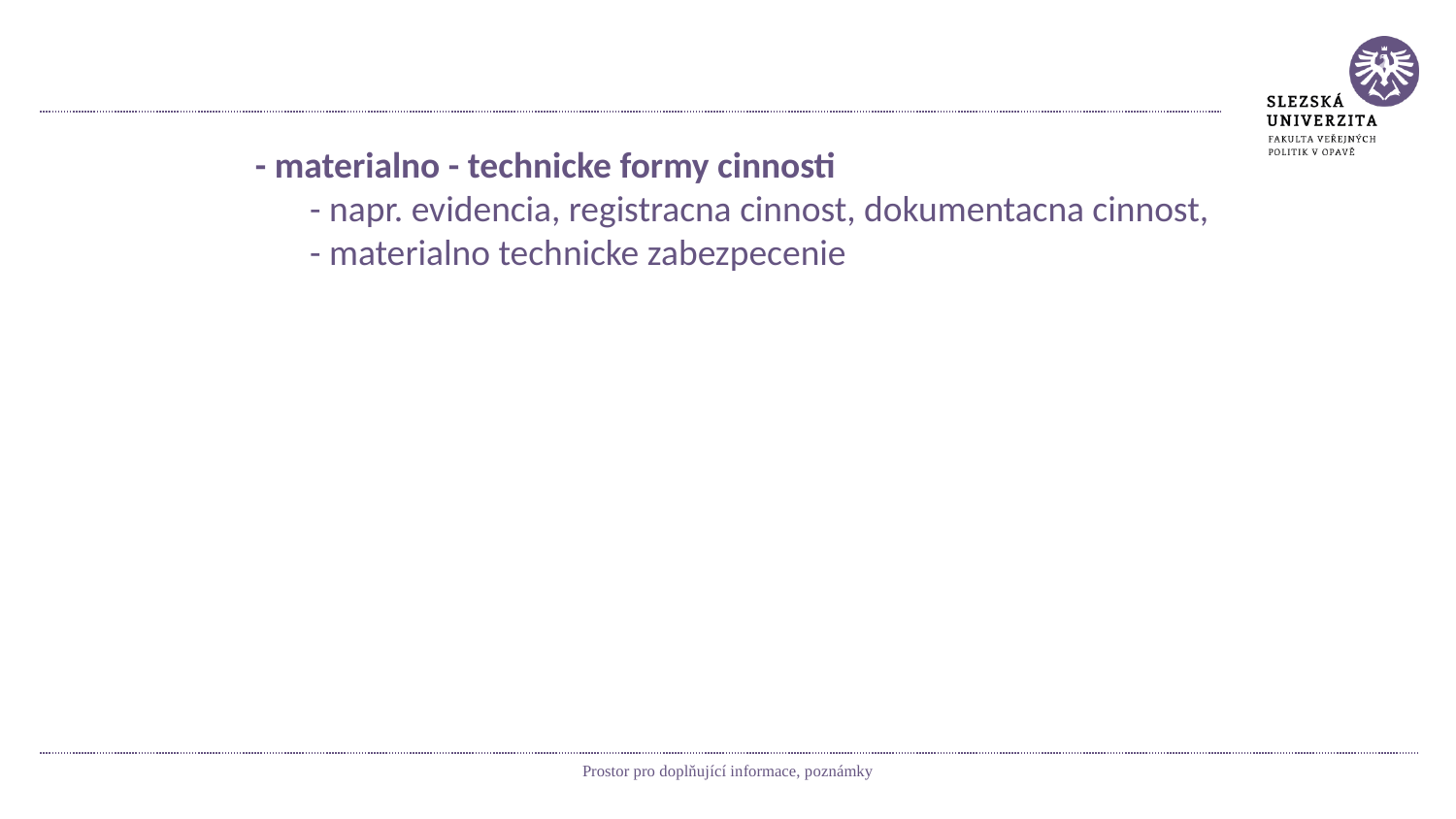

#
 - materialno - technicke formy cinnosti
 - napr. evidencia, registracna cinnost, dokumentacna cinnost,
 - materialno technicke zabezpecenie

Prostor pro doplňující informace, poznámky